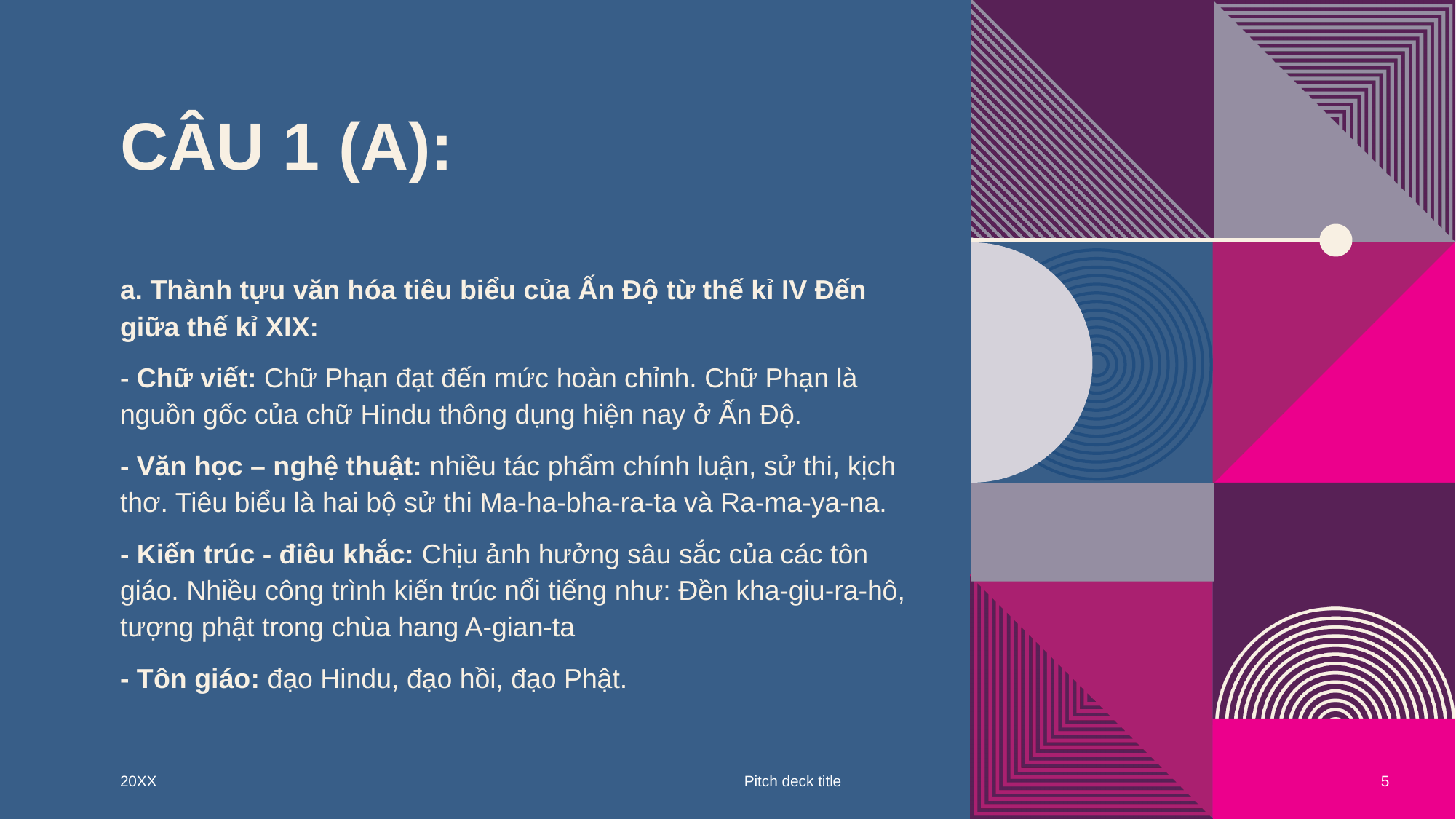

# Câu 1 (a):
a. Thành tựu văn hóa tiêu biểu của Ấn Độ từ thế kỉ IV Đến giữa thế kỉ XIX:
- Chữ viết: Chữ Phạn đạt đến mức hoàn chỉnh. Chữ Phạn là nguồn gốc của chữ Hindu thông dụng hiện nay ở Ấn Độ.
- Văn học – nghệ thuật: nhiều tác phẩm chính luận, sử thi, kịch thơ. Tiêu biểu là hai bộ sử thi Ma-ha-bha-ra-ta và Ra-ma-ya-na.
- Kiến trúc - điêu khắc: Chịu ảnh hưởng sâu sắc của các tôn giáo. Nhiều công trình kiến trúc nổi tiếng như: Đền kha-giu-ra-hô, tượng phật trong chùa hang A-gian-ta
- Tôn giáo: đạo Hindu, đạo hồi, đạo Phật.
20XX
Pitch deck title
5